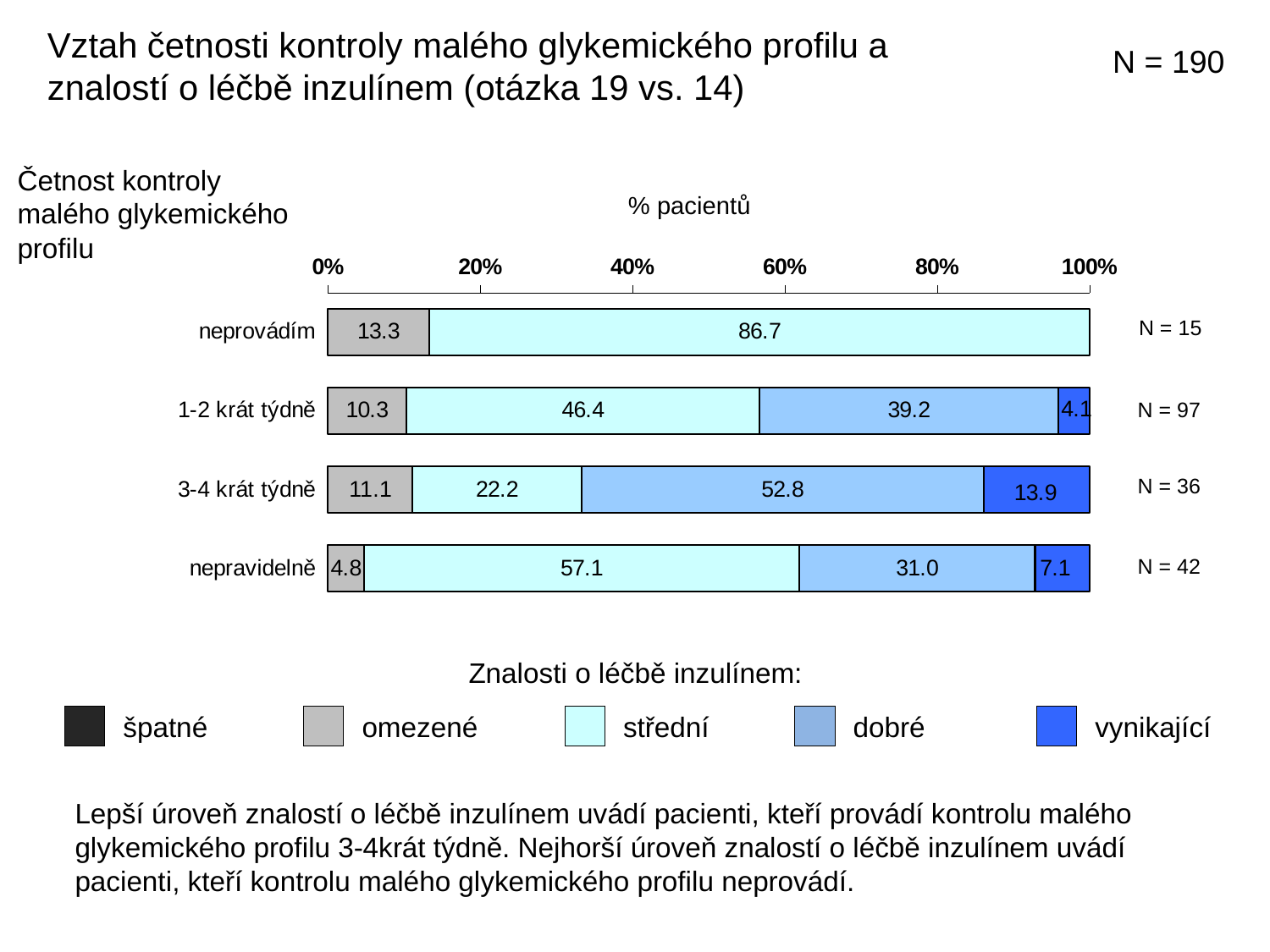

Vztah četnosti kontroly malého glykemického profilu a znalostí o léčbě inzulínem (otázka 19 vs. 14)
N = 190
Četnost kontroly malého glykemického profilu
% pacientů

### Chart

| Category |  |  |  |  |
|---|---|---|---|---|
| neprovádím | 13.333333333000002 | 86.66666666700003 | None | None |
| 1-2 krát týdně | 10.309278351 | 46.391752577000005 | 39.17525773200001 | 4.123711340199996 |
| 3-4 krát týdně | 11.111111110999998 | 22.222222221999985 | 52.777777778 | 13.888888889 |
| nepravidelně | 4.761904761899998 | 57.142857143 | 30.952380951999988 | 7.142857142899998 |
N = 15
N = 97
N = 36
N = 42
Znalosti o léčbě inzulínem:

špatné
omezené
střední
dobré
vynikající
Lepší úroveň znalostí o léčbě inzulínem uvádí pacienti, kteří provádí kontrolu malého glykemického profilu 3-4krát týdně. Nejhorší úroveň znalostí o léčbě inzulínem uvádí pacienti, kteří kontrolu malého glykemického profilu neprovádí.